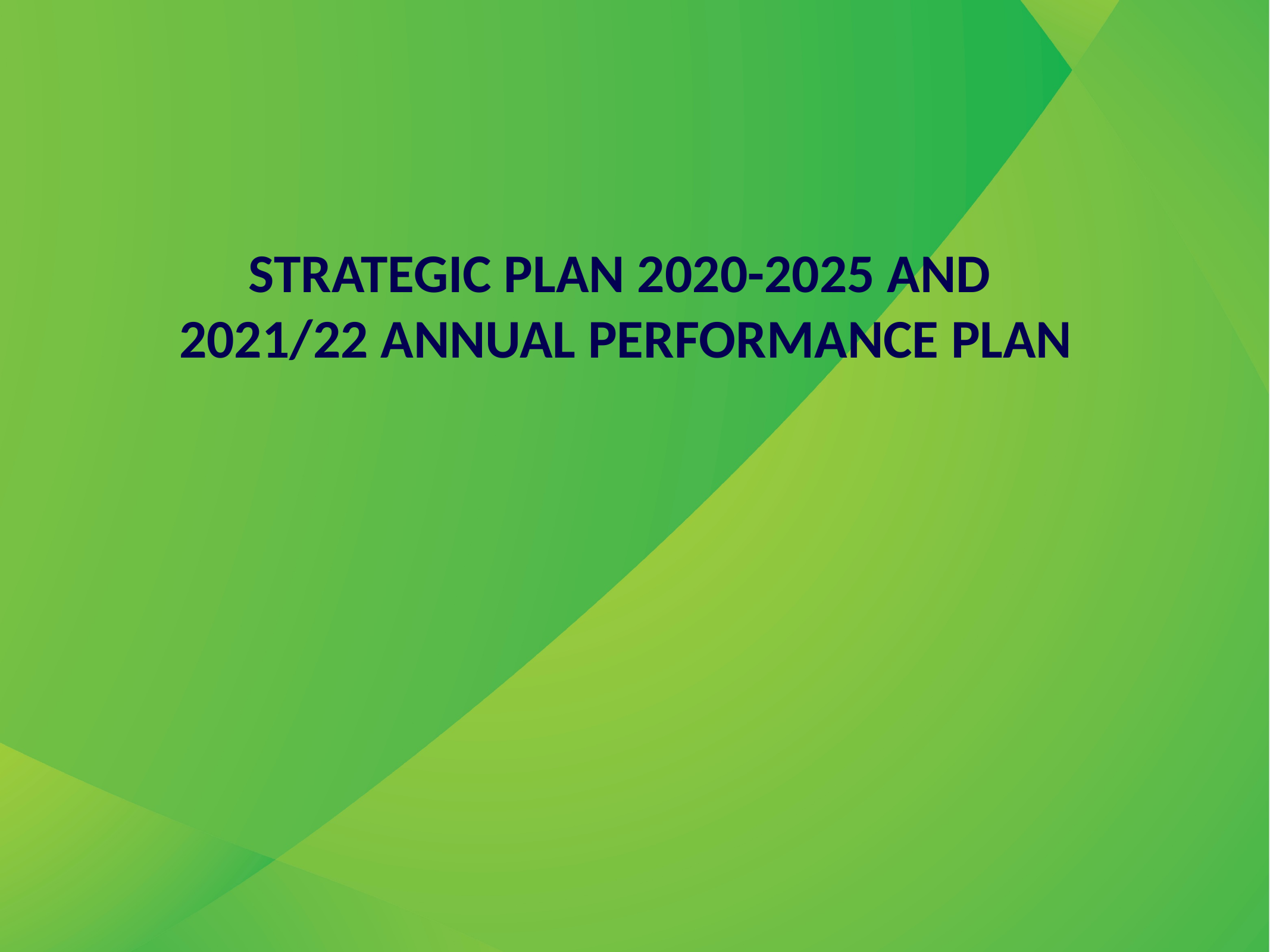

# STRATEGIC PLAN 2020-2025 AND 2021/22 ANNUAL PERFORMANCE PLAN